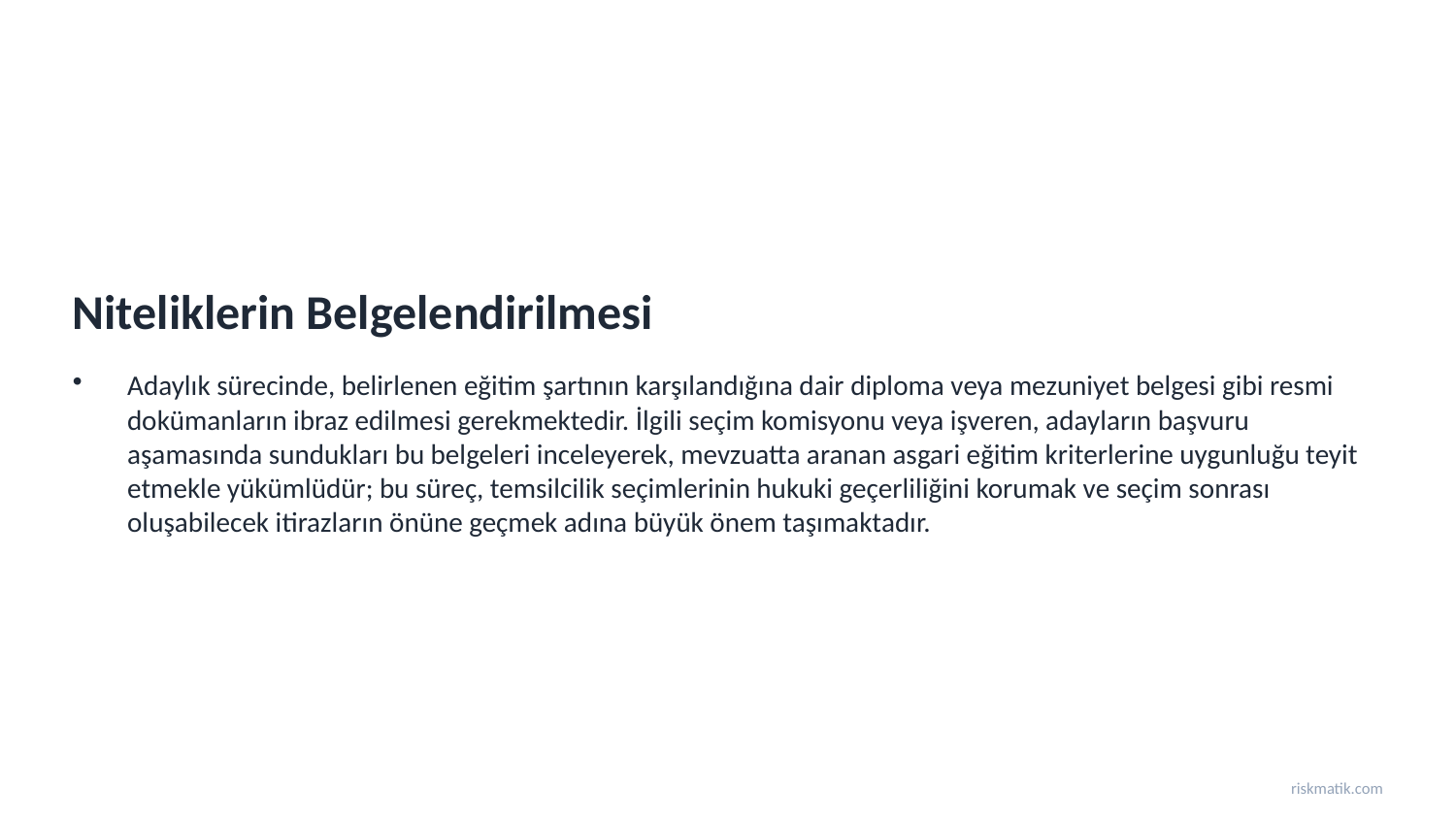

Niteliklerin Belgelendirilmesi
Adaylık sürecinde, belirlenen eğitim şartının karşılandığına dair diploma veya mezuniyet belgesi gibi resmi dokümanların ibraz edilmesi gerekmektedir. İlgili seçim komisyonu veya işveren, adayların başvuru aşamasında sundukları bu belgeleri inceleyerek, mevzuatta aranan asgari eğitim kriterlerine uygunluğu teyit etmekle yükümlüdür; bu süreç, temsilcilik seçimlerinin hukuki geçerliliğini korumak ve seçim sonrası oluşabilecek itirazların önüne geçmek adına büyük önem taşımaktadır.
riskmatik.com